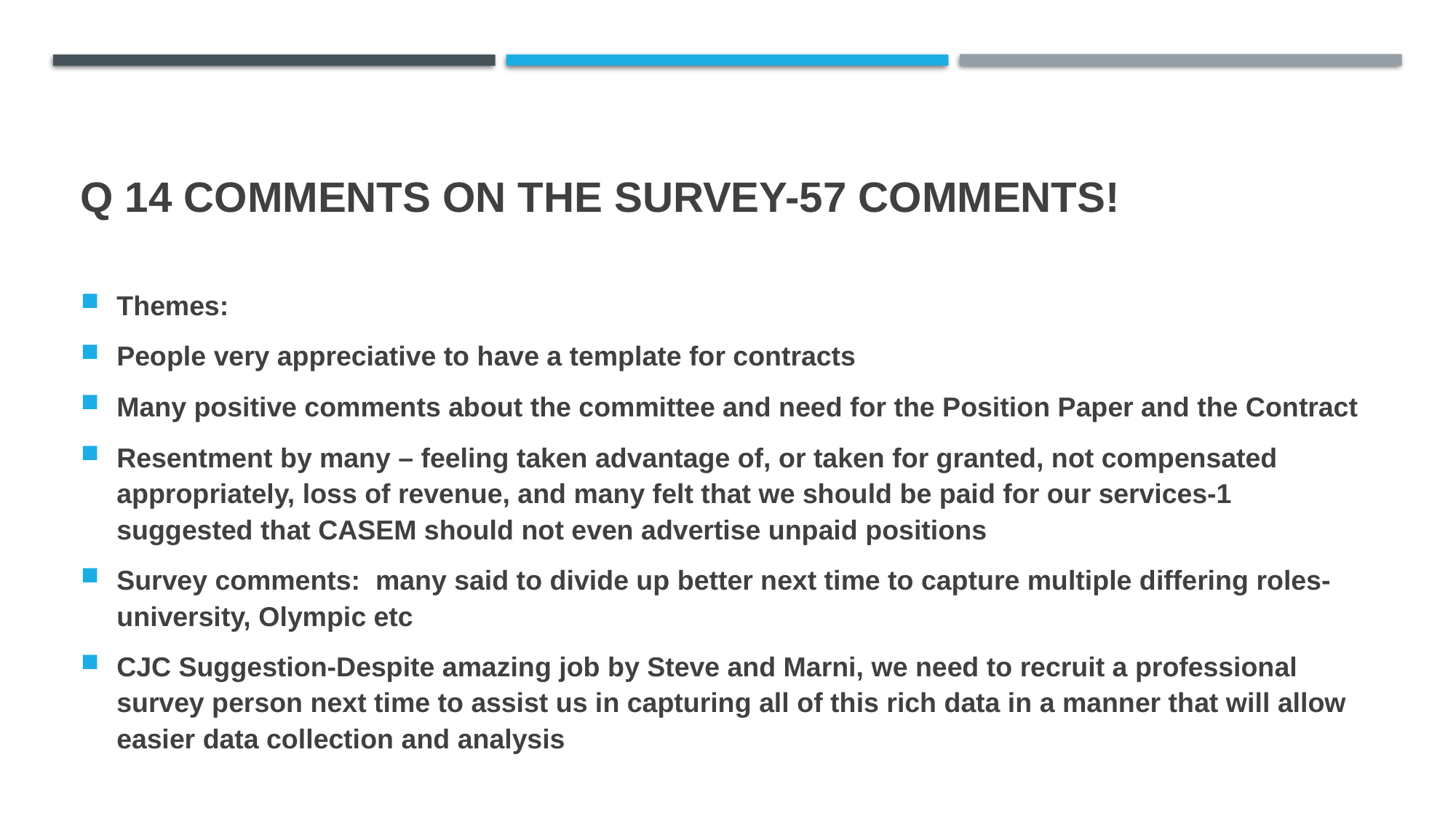

# Q 14 Comments on the survey-57 comments!
Themes:
People very appreciative to have a template for contracts
Many positive comments about the committee and need for the Position Paper and the Contract
Resentment by many – feeling taken advantage of, or taken for granted, not compensated appropriately, loss of revenue, and many felt that we should be paid for our services-1 suggested that CASEM should not even advertise unpaid positions
Survey comments:  many said to divide up better next time to capture multiple differing roles-university, Olympic etc
CJC Suggestion-Despite amazing job by Steve and Marni, we need to recruit a professional survey person next time to assist us in capturing all of this rich data in a manner that will allow easier data collection and analysis